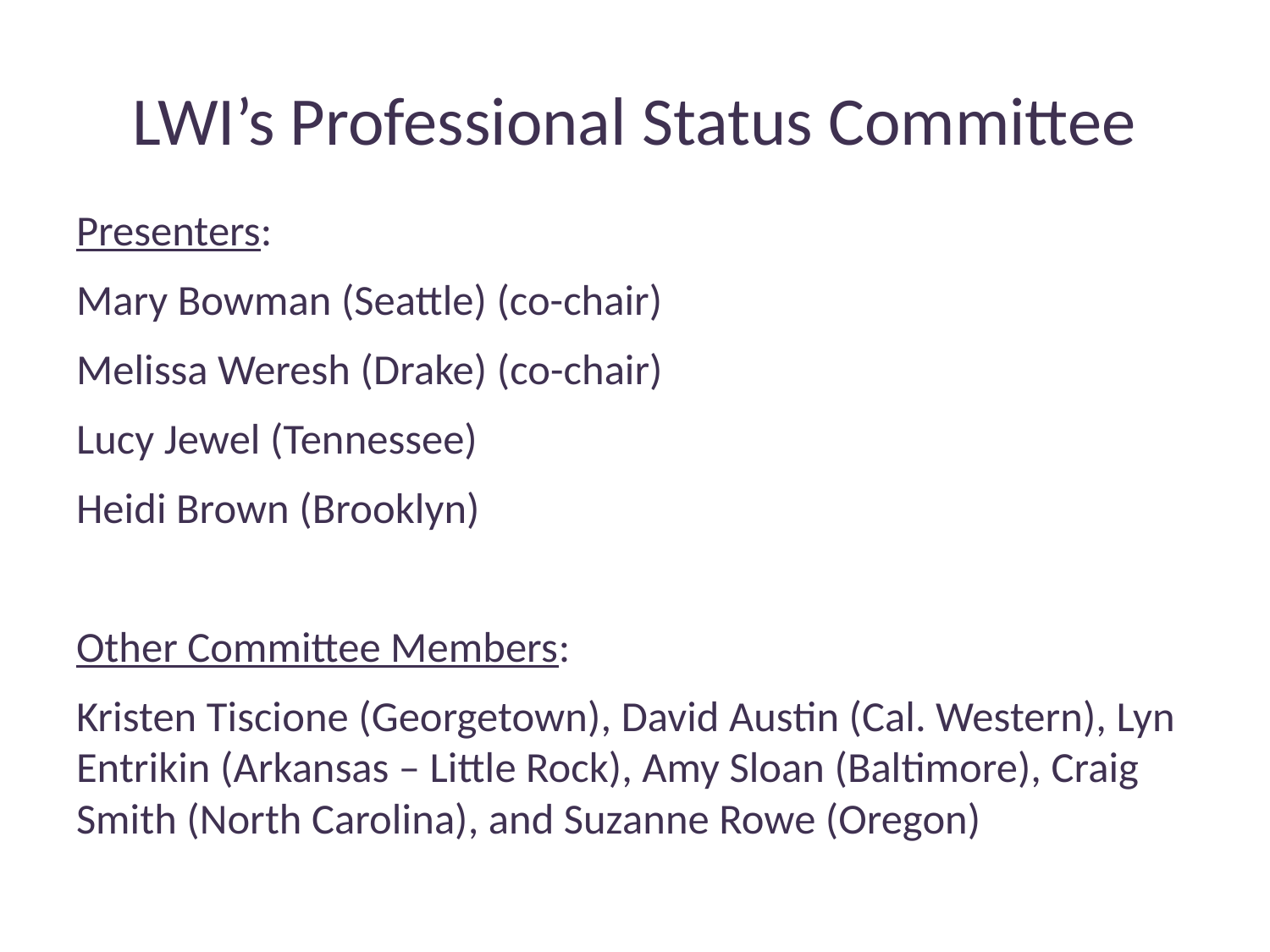

# LWI’s Professional Status Committee
Presenters:
Mary Bowman (Seattle) (co-chair)
Melissa Weresh (Drake) (co-chair)
Lucy Jewel (Tennessee)
Heidi Brown (Brooklyn)

Other Committee Members:
Kristen Tiscione (Georgetown), David Austin (Cal. Western), Lyn Entrikin (Arkansas – Little Rock), Amy Sloan (Baltimore), Craig Smith (North Carolina), and Suzanne Rowe (Oregon)